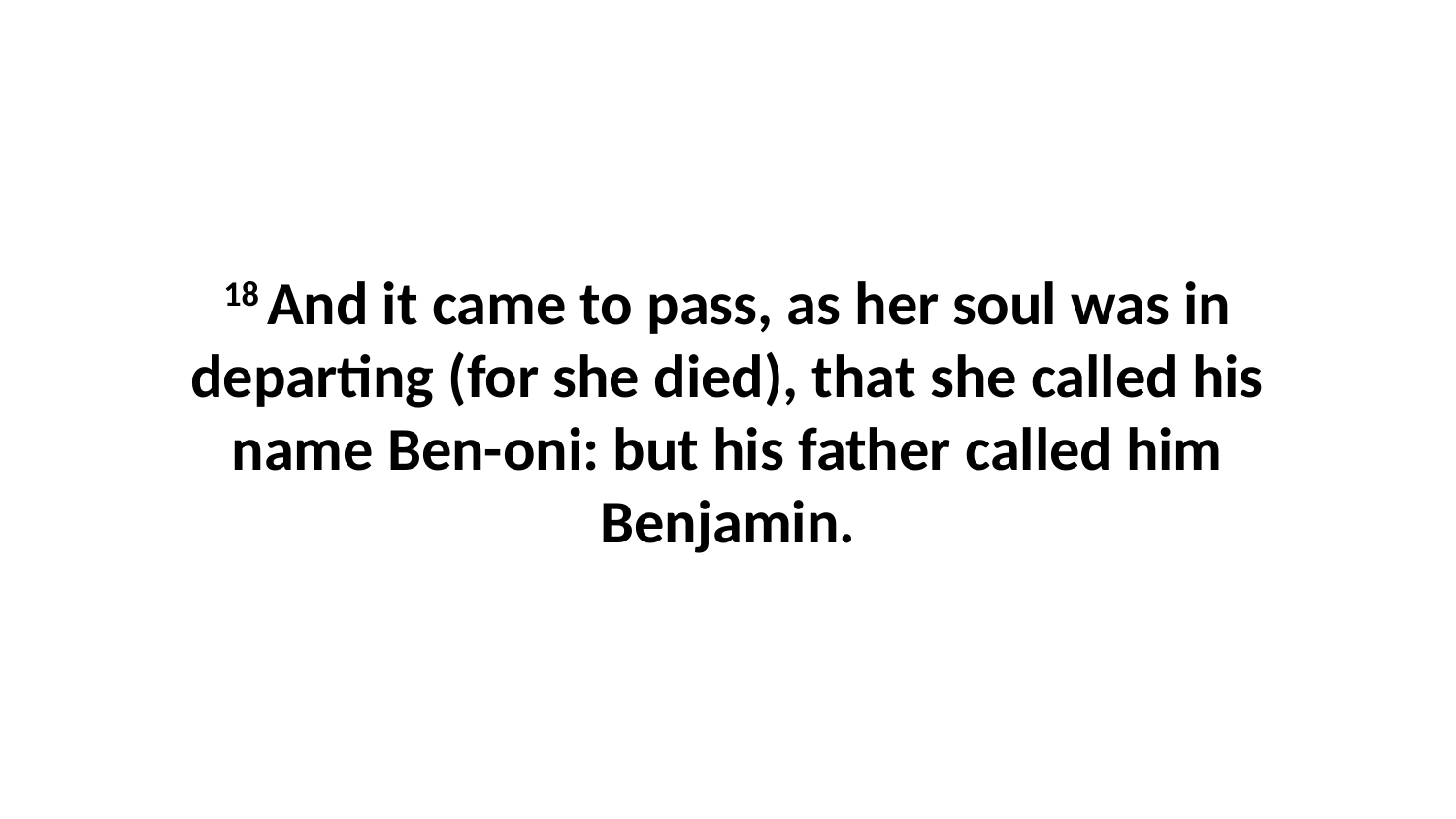

18 And it came to pass, as her soul was in departing (for she died), that she called his name Ben-oni: but his father called him Benjamin.